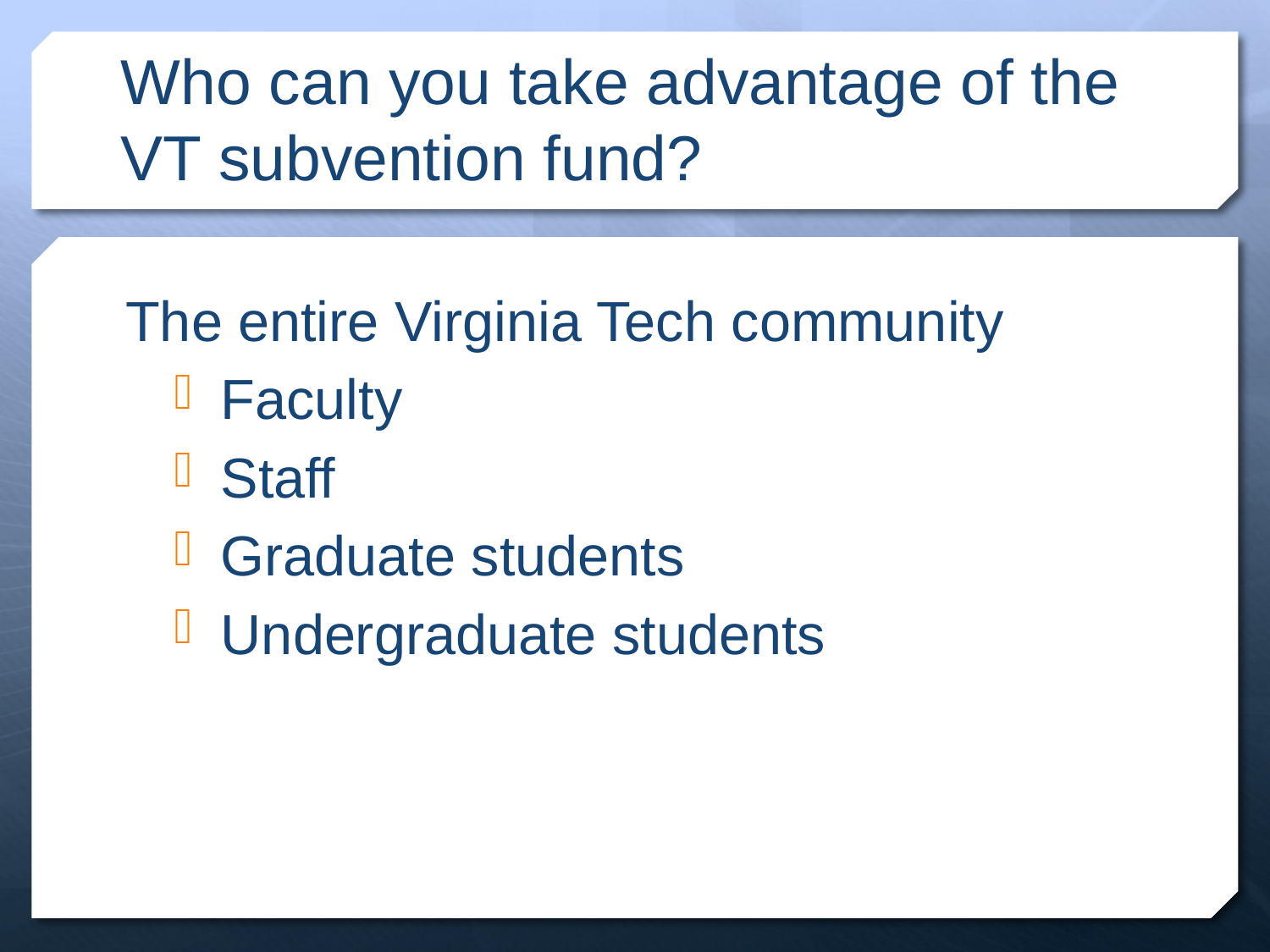

# Who can you take advantage of the VT subvention fund?
The entire Virginia Tech community
Faculty
Staff
Graduate students
Undergraduate students